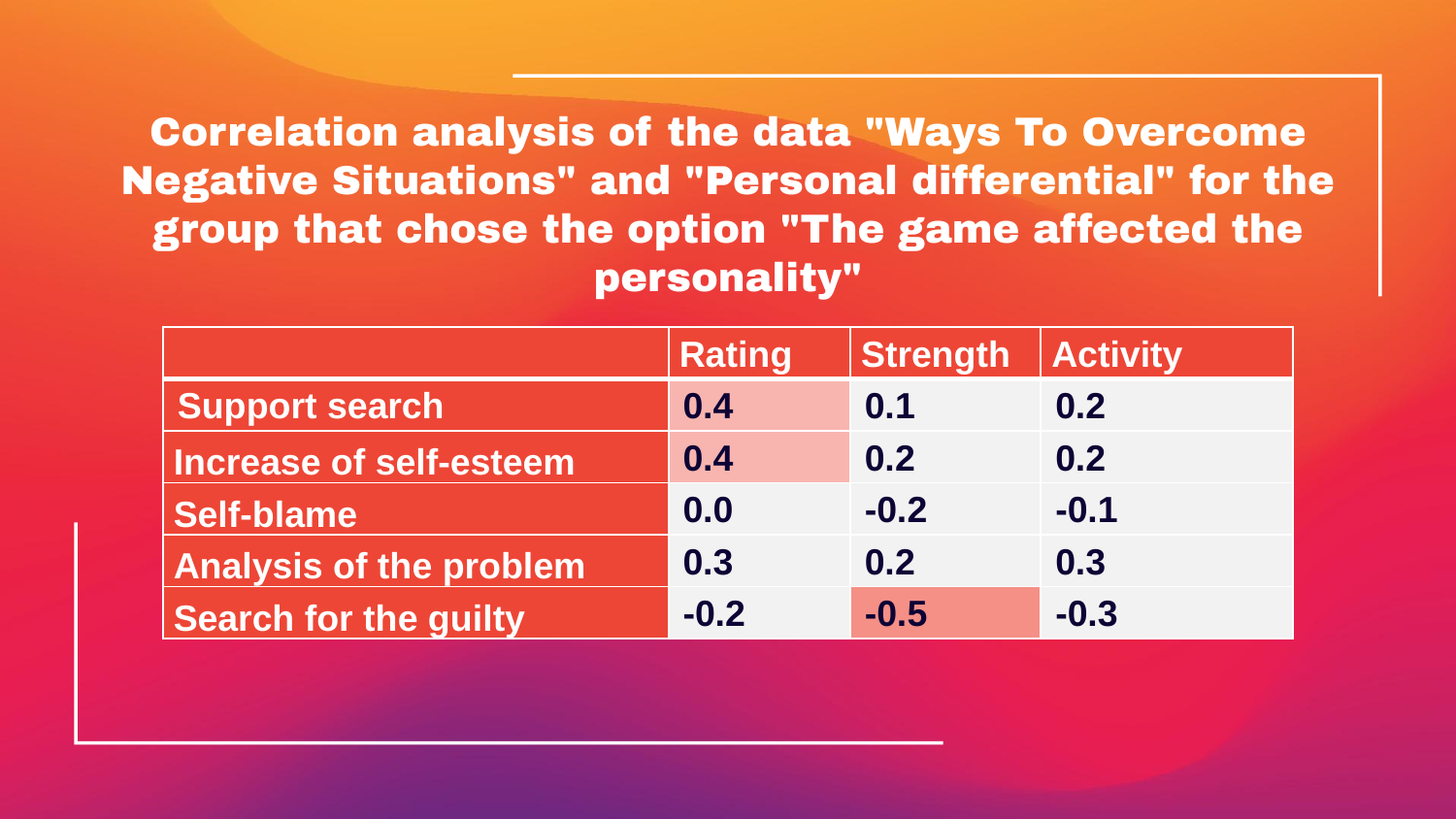

Correlation analysis of the data "Ways To Overcome Negative Situations" and "Personal differential" for the group that chose the option "The game affected the personality"
|  | Rating | Strength | Activity |
| --- | --- | --- | --- |
| Support search | 0.4 | 0.1 | 0.2 |
| Increase of self-esteem | 0.4 | 0.2 | 0.2 |
| Self-blame | 0.0 | -0.2 | -0.1 |
| Analysis of the problem | 0.3 | 0.2 | 0.3 |
| Search for the guilty | -0.2 | -0.5 | -0.3 |